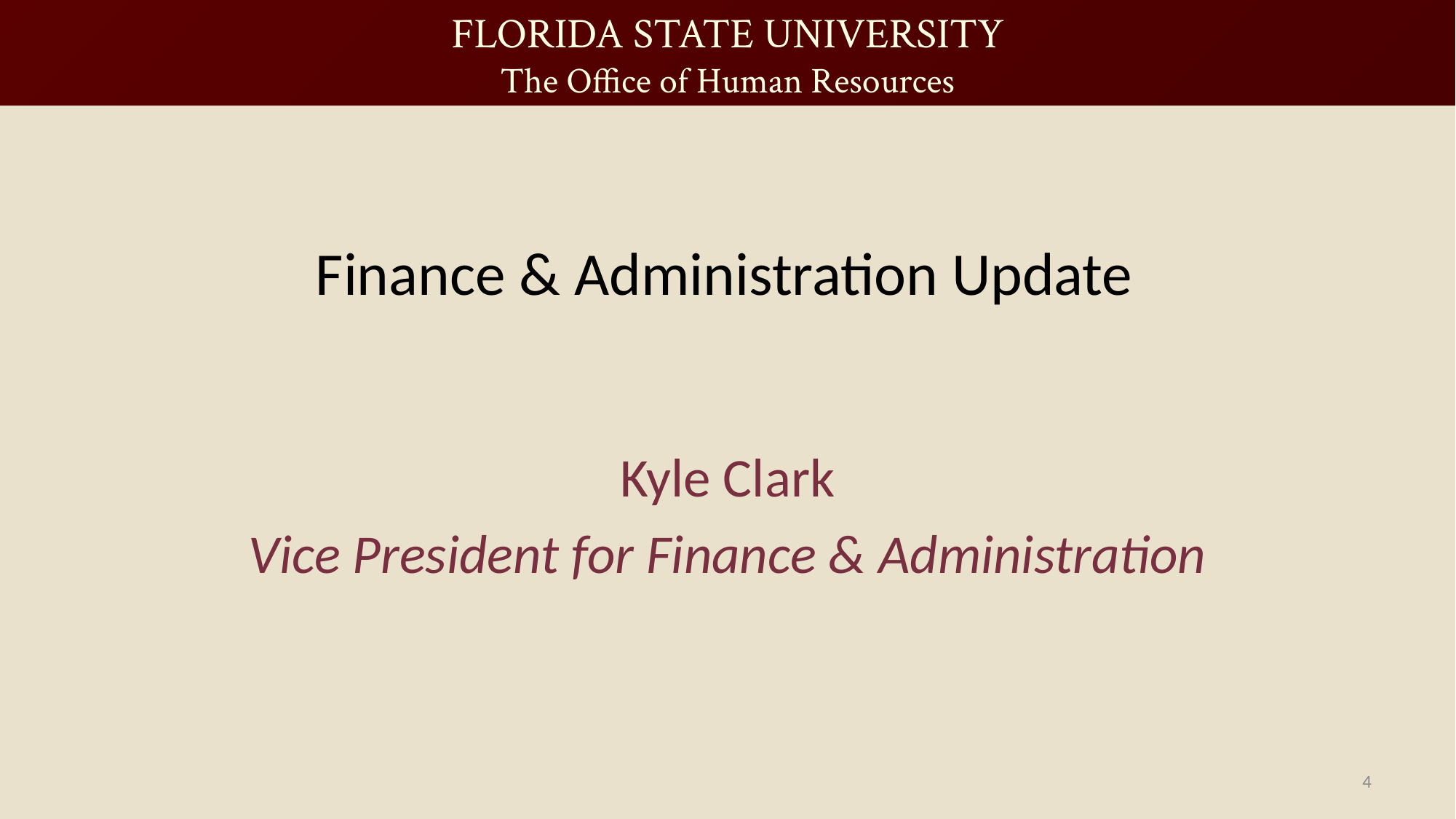

# Finance & Administration Update
Kyle Clark
Vice President for Finance & Administration
4